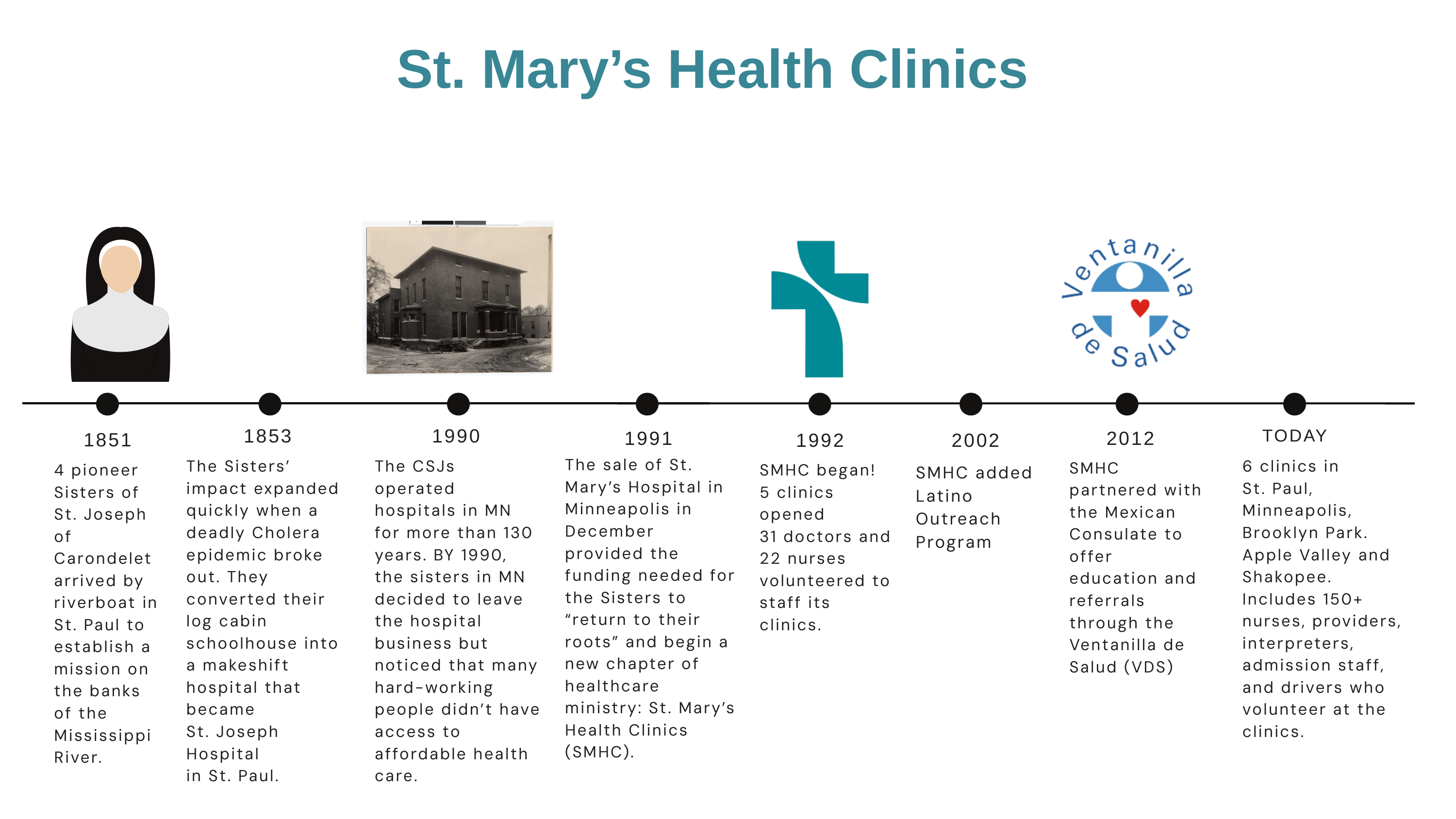

St. Mary’s Health Clinics

1853
1990
TODAY
1991
2012
1851
2002
1992
The sale of St. Mary’s Hospital in Minneapolis in December provided the funding needed for the Sisters to “return to their roots” and begin a new chapter of healthcare ministry: St. Mary’s Health Clinics (SMHC).
The Sisters’ impact expanded quickly when a deadly Cholera epidemic broke out. They converted their log cabin schoolhouse into a makeshift hospital that became
St. Joseph Hospital
in St. Paul.
The CSJs operated hospitals in MN for more than 130 years. BY 1990, the sisters in MN decided to leave the hospital business but noticed that many hard-working people didn’t have access to affordable health care.
6 clinics in
St. Paul, Minneapolis, Brooklyn Park. Apple Valley and Shakopee. Includes 150+  nurses, providers, interpreters, admission staff, and drivers who volunteer at the clinics.
SMHC partnered with the Mexican Consulate to offer education and referrals through the Ventanilla de Salud (VDS)
SMHC began! 5 clinics opened
31 doctors and 22 nurses volunteered to staff its clinics.
4 pioneer Sisters of St. Joseph of Carondelet arrived by riverboat in St. Paul to establish a mission on the banks of the Mississippi River.
SMHC added
Latino Outreach Program